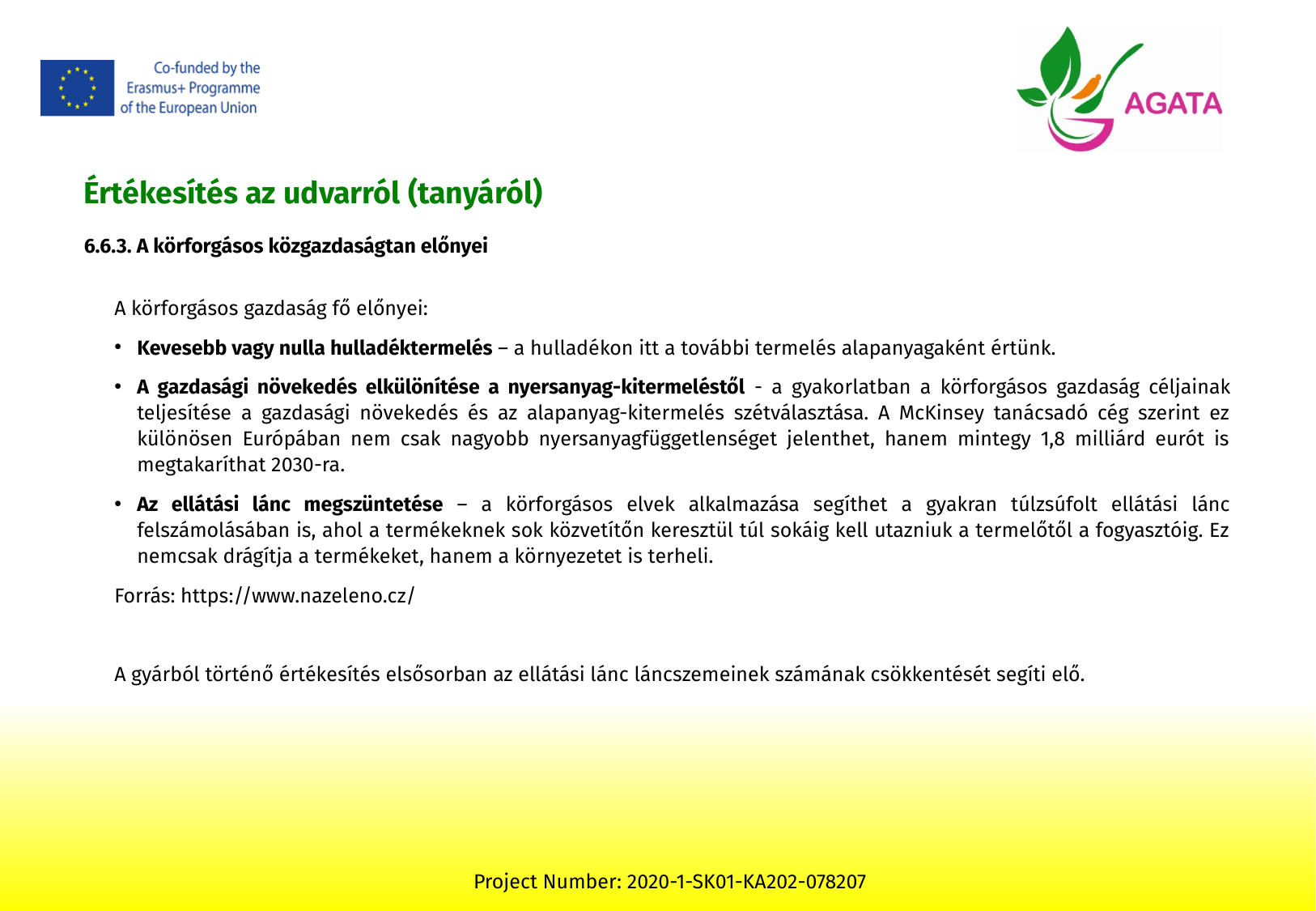

Értékesítés az udvarról (tanyáról)
6.6.3. A körforgásos közgazdaságtan előnyei
A körforgásos gazdaság fő előnyei:
Kevesebb vagy nulla hulladéktermelés – a hulladékon itt a további termelés alapanyagaként értünk.
A gazdasági növekedés elkülönítése a nyersanyag-kitermeléstől - a gyakorlatban a körforgásos gazdaság céljainak teljesítése a gazdasági növekedés és az alapanyag-kitermelés szétválasztása. A McKinsey tanácsadó cég szerint ez különösen Európában nem csak nagyobb nyersanyagfüggetlenséget jelenthet, hanem mintegy 1,8 milliárd eurót is megtakaríthat 2030-ra.
Az ellátási lánc megszüntetése – a körforgásos elvek alkalmazása segíthet a gyakran túlzsúfolt ellátási lánc felszámolásában is, ahol a termékeknek sok közvetítőn keresztül túl sokáig kell utazniuk a termelőtől a fogyasztóig. Ez nemcsak drágítja a termékeket, hanem a környezetet is terheli.
Forrás: https://www.nazeleno.cz/

A gyárból történő értékesítés elsősorban az ellátási lánc láncszemeinek számának csökkentését segíti elő.